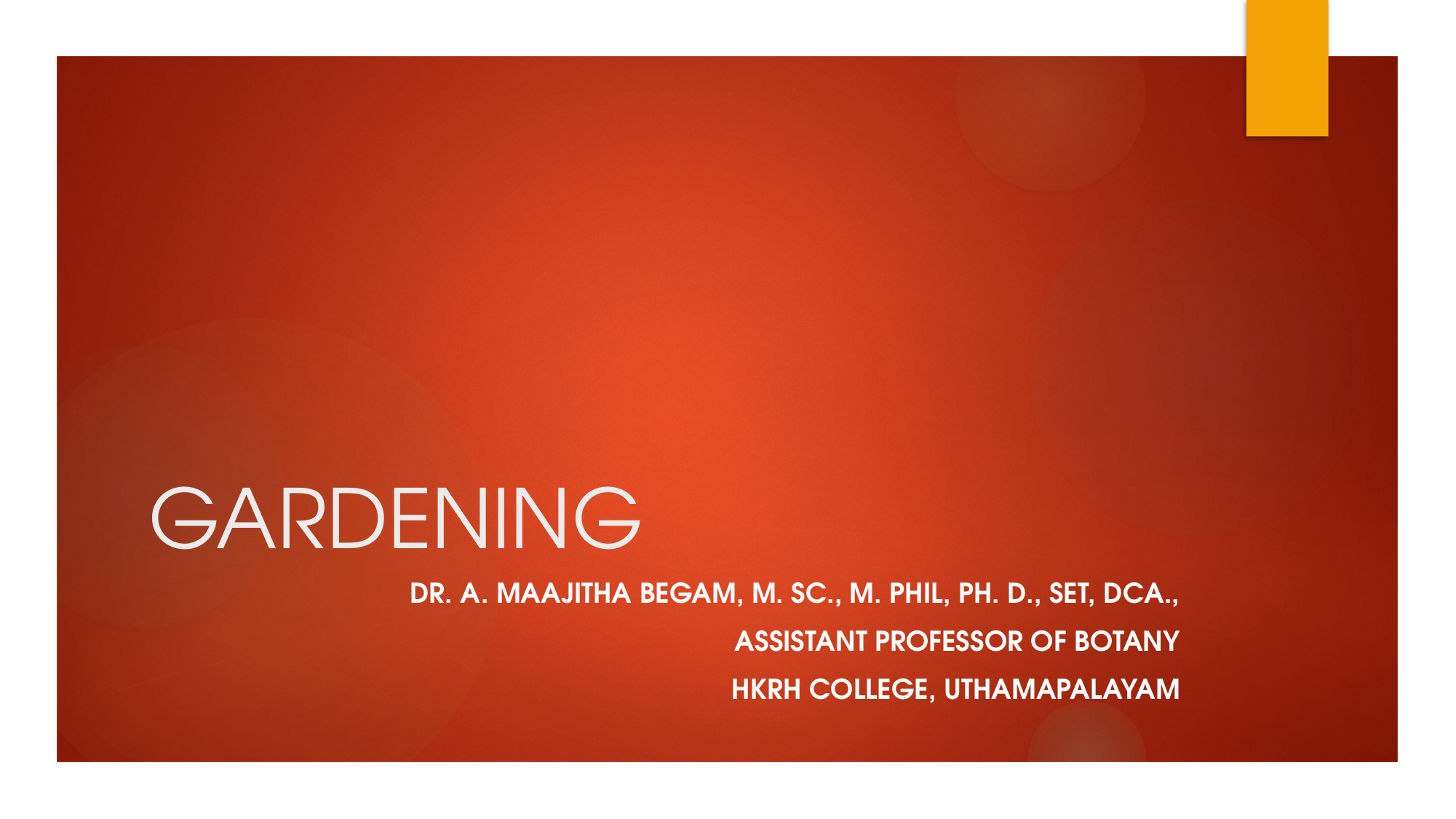

# GARDENING
Dr. A. Maajitha Begam, M. Sc., M. Phil, Ph. D., SET, DCA.,
Assistant Professor of Botany
HKrh college, uthamapalayam